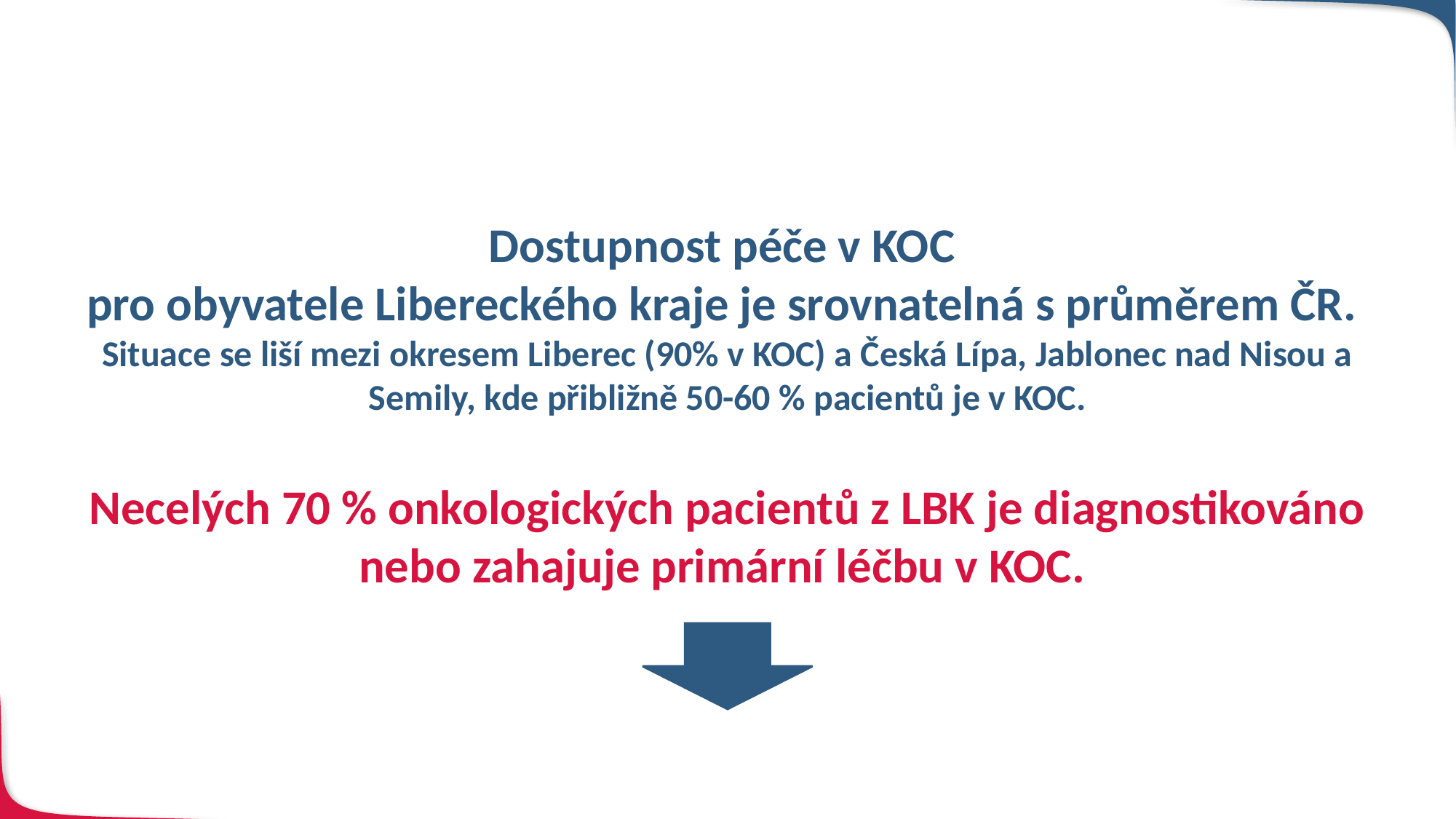

Dostupnost péče v KOC
pro obyvatele Libereckého kraje je srovnatelná s průměrem ČR.
Situace se liší mezi okresem Liberec (90% v KOC) a Česká Lípa, Jablonec nad Nisou a Semily, kde přibližně 50-60 % pacientů je v KOC.

Necelých 70 % onkologických pacientů z LBK je diagnostikováno nebo zahajuje primární léčbu v KOC.